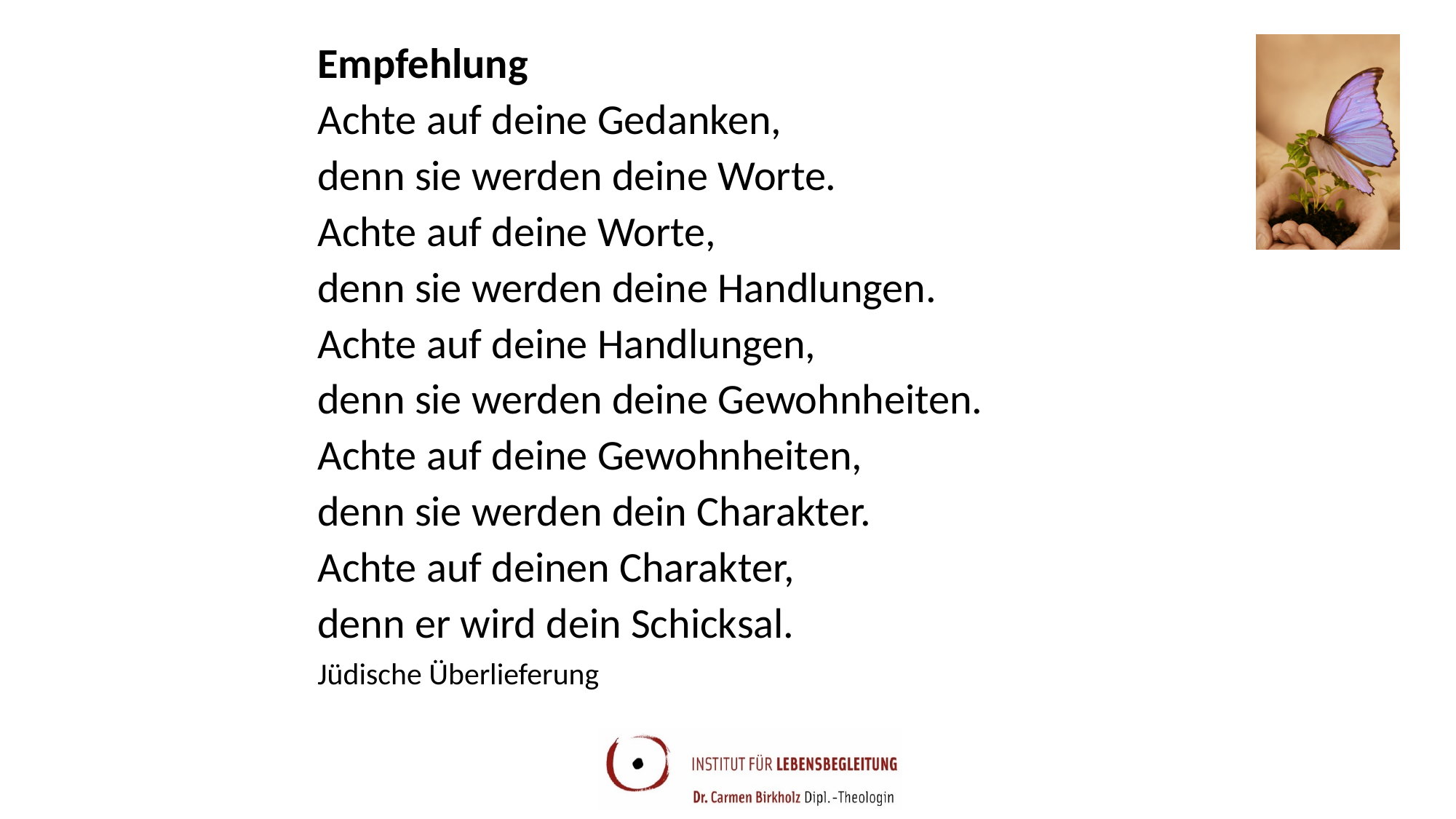

Empfehlung
Achte auf deine Gedanken,
denn sie werden deine Worte.
Achte auf deine Worte,
denn sie werden deine Handlungen.
Achte auf deine Handlungen,
denn sie werden deine Gewohnheiten.
Achte auf deine Gewohnheiten,
denn sie werden dein Charakter.
Achte auf deinen Charakter,
denn er wird dein Schicksal.
Jüdische Überlieferung